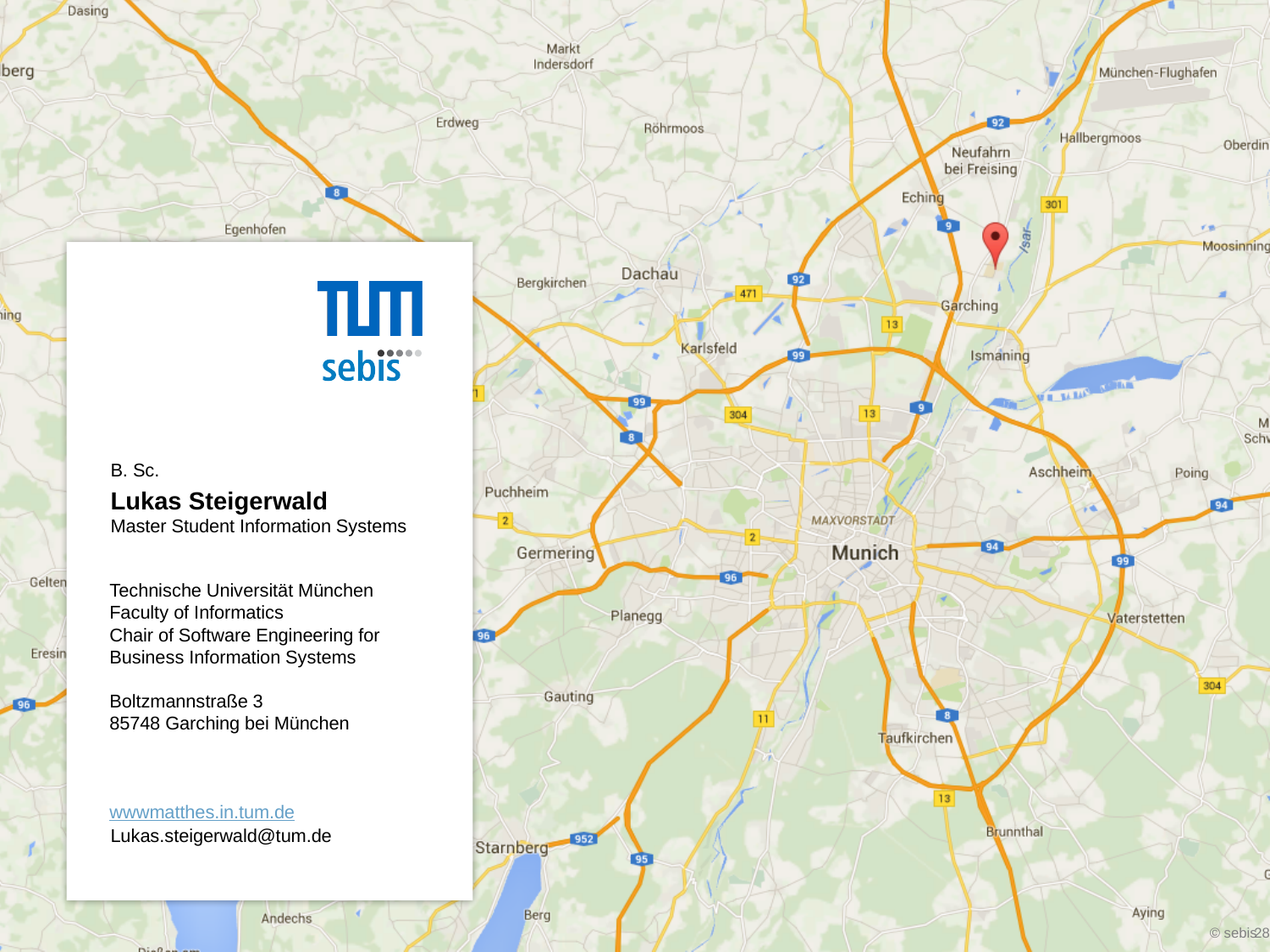

B. Sc.
Lukas Steigerwald
Master Student Information Systems
Lukas.steigerwald@tum.de
© sebis
28